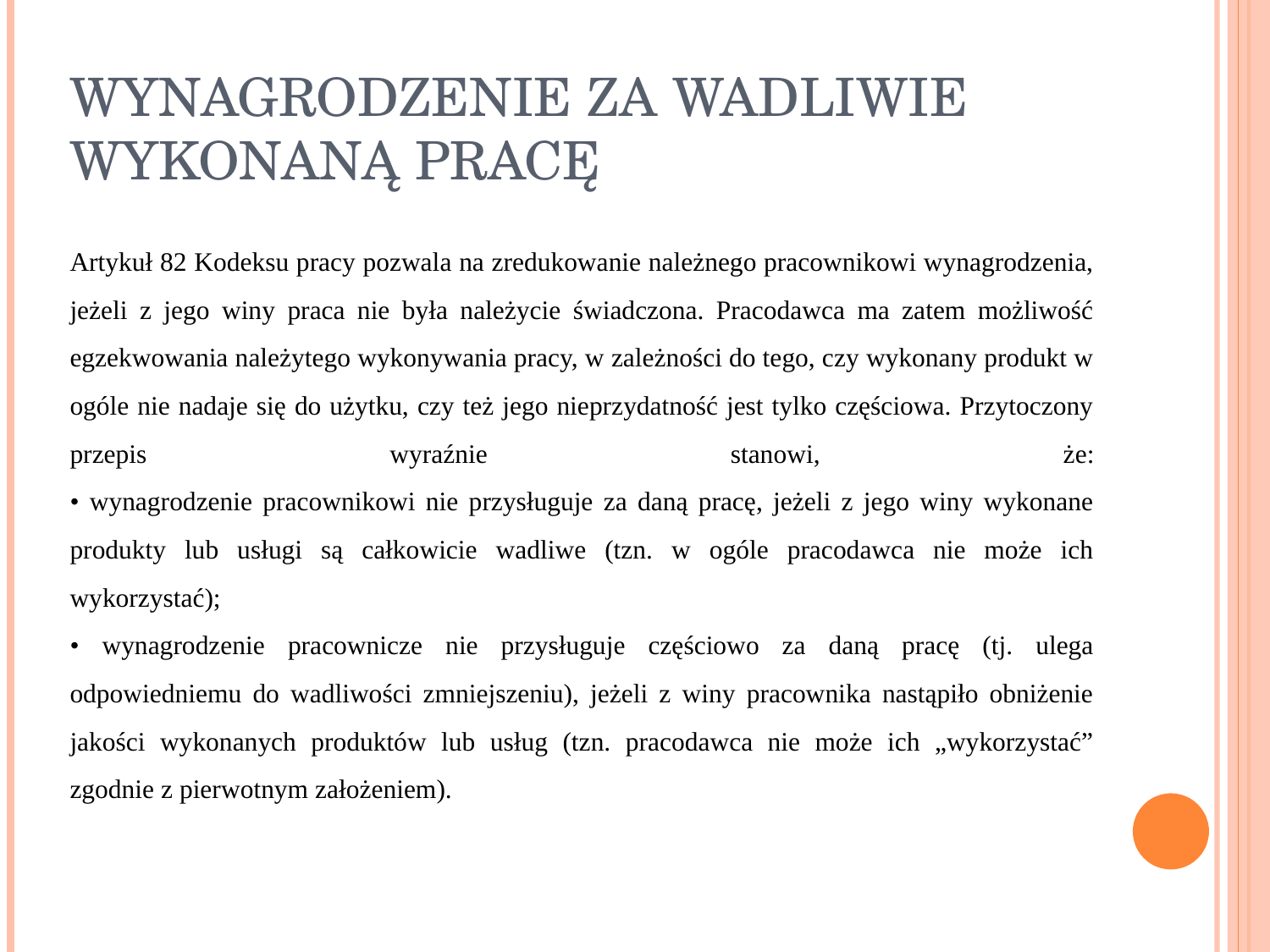

# WYNAGRODZENIE ZA WADLIWIE WYKONANĄ PRACĘ
Artykuł 82 Kodeksu pracy pozwala na zredukowanie należnego pracownikowi wynagrodzenia, jeżeli z jego winy praca nie była należycie świadczona. Pracodawca ma zatem możliwość egzekwowania należytego wykonywania pracy, w zależności do tego, czy wykonany produkt w ogóle nie nadaje się do użytku, czy też jego nieprzydatność jest tylko częściowa. Przytoczony przepis wyraźnie stanowi, że:
• wynagrodzenie pracownikowi nie przysługuje za daną pracę, jeżeli z jego winy wykonane produkty lub usługi są całkowicie wadliwe (tzn. w ogóle pracodawca nie może ich wykorzystać);
• wynagrodzenie pracownicze nie przysługuje częściowo za daną pracę (tj. ulega odpowiedniemu do wadliwości zmniejszeniu), jeżeli z winy pracownika nastąpiło obniżenie jakości wykonanych produktów lub usług (tzn. pracodawca nie może ich „wykorzystać” zgodnie z pierwotnym założeniem).